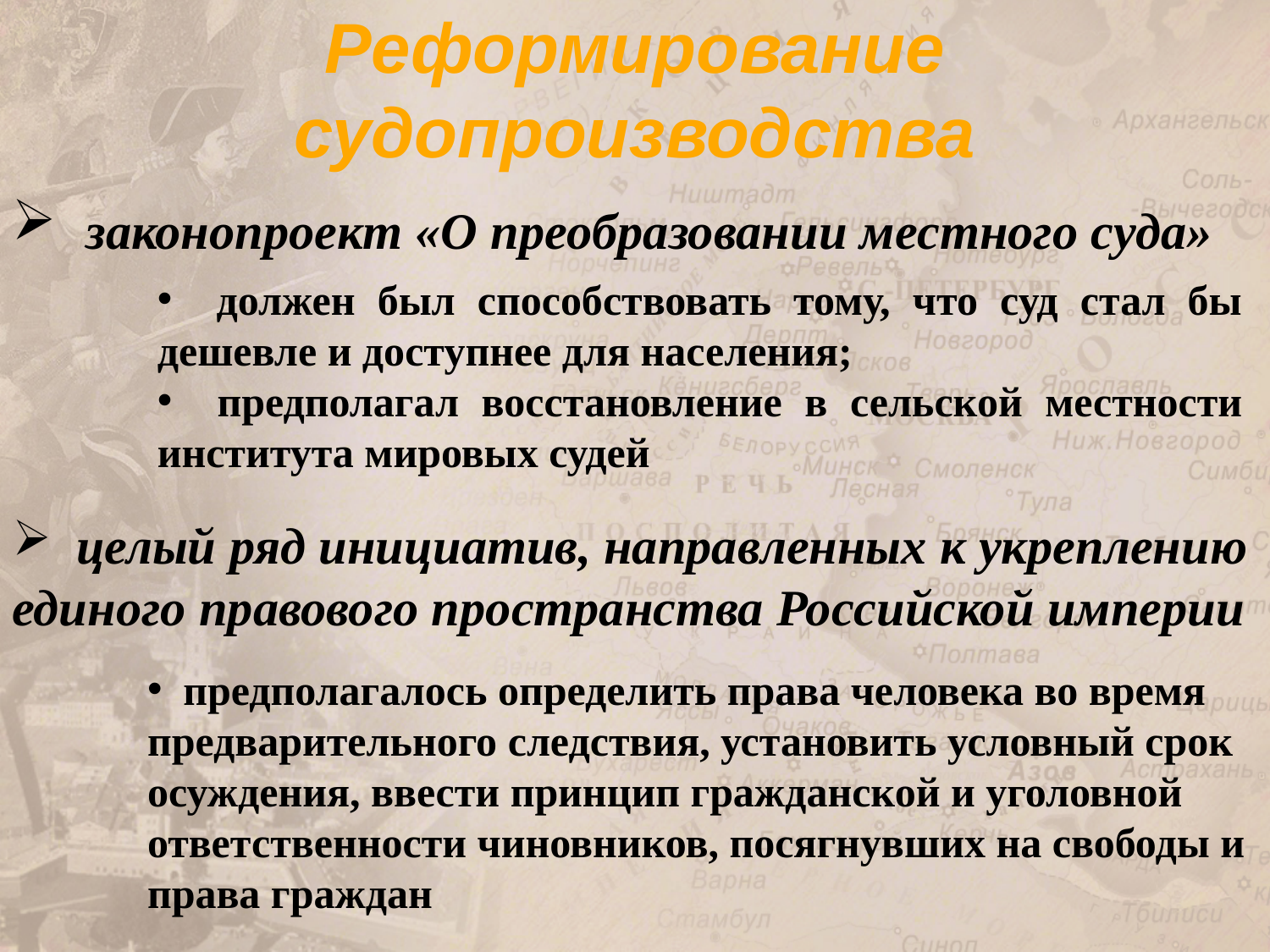

Реформирование судопроизводства
  законопроект «О преобразовании местного суда»
  должен был способствовать тому, что суд стал бы дешевле и доступнее для населения;
  предполагал восстановление в сельской местности института мировых судей

  целый ряд инициатив, направленных к укреплению единого правового пространства Российской империи

  предполагалось определить права человека во время предварительного следствия, установить условный срок осуждения, ввести принцип гражданской и уголовной ответственности чиновников, посягнувших на свободы и права граждан